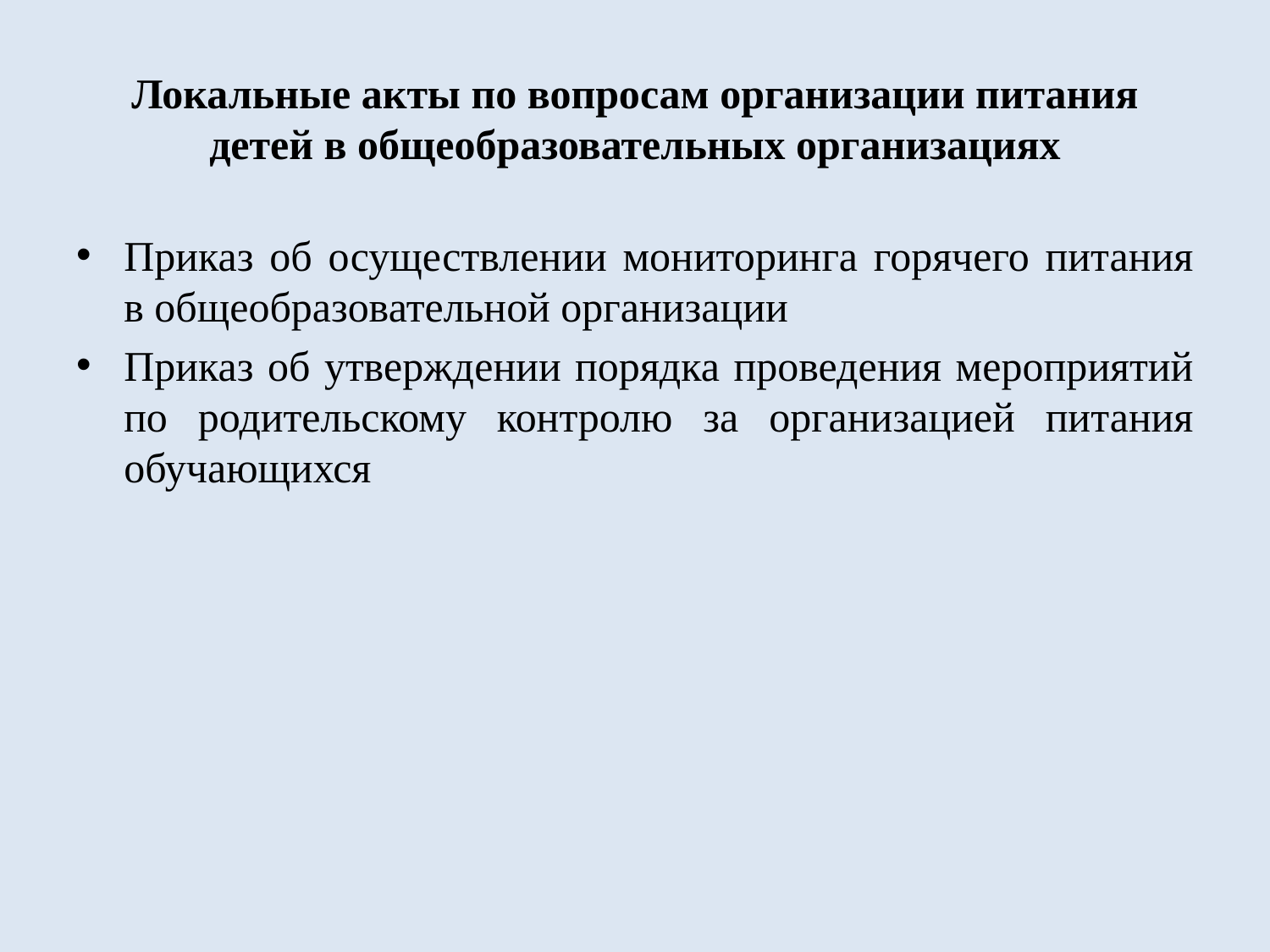

# Локальные акты по вопросам организации питания детей в общеобразовательных организациях
Приказ об осуществлении мониторинга горячего питания в общеобразовательной организации
Приказ об утверждении порядка проведения мероприятий по родительскому контролю за организацией питания обучающихся